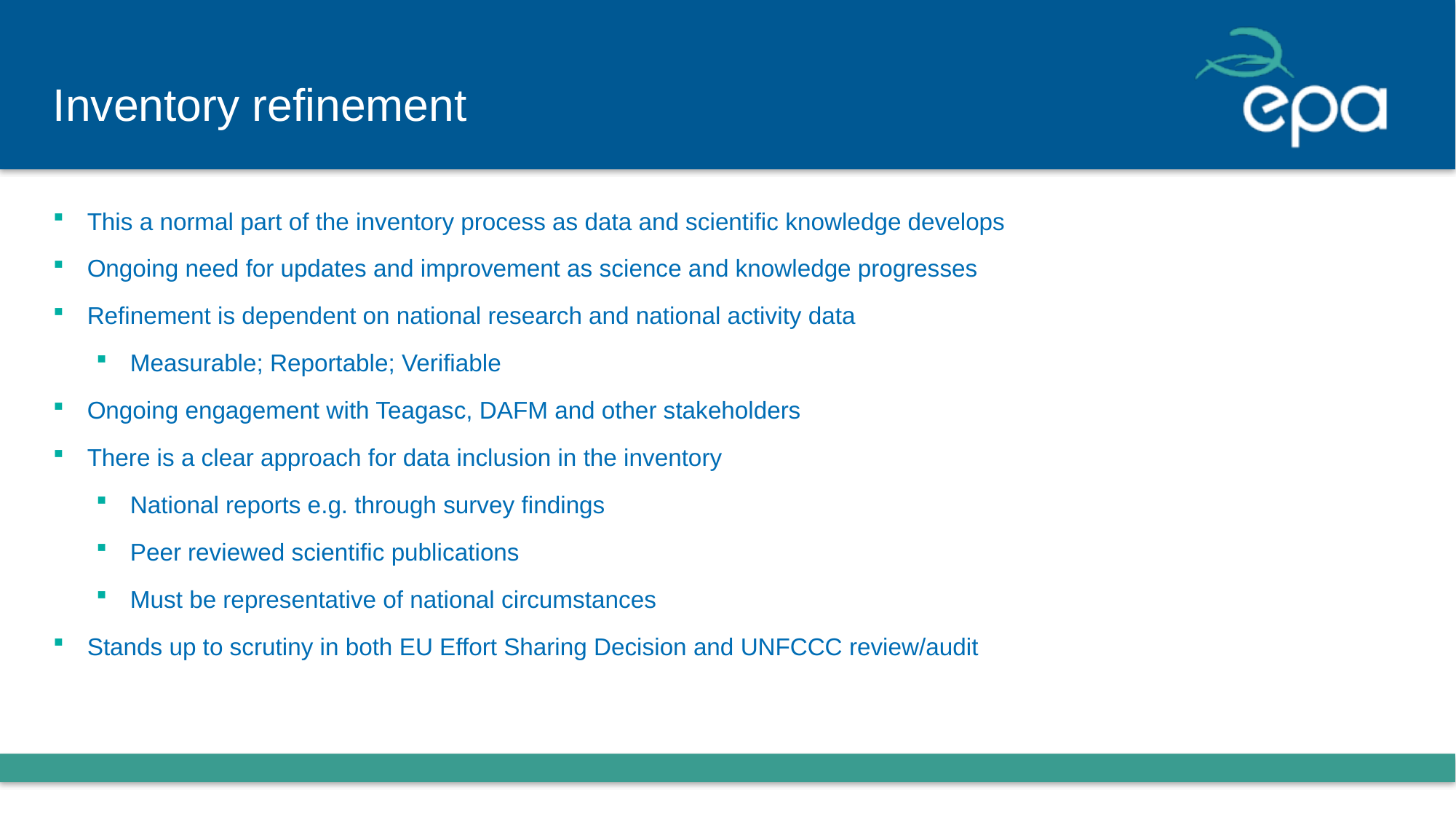

# Inventory refinement
This a normal part of the inventory process as data and scientific knowledge develops
Ongoing need for updates and improvement as science and knowledge progresses
Refinement is dependent on national research and national activity data
Measurable; Reportable; Verifiable
Ongoing engagement with Teagasc, DAFM and other stakeholders
There is a clear approach for data inclusion in the inventory
National reports e.g. through survey findings
Peer reviewed scientific publications
Must be representative of national circumstances
Stands up to scrutiny in both EU Effort Sharing Decision and UNFCCC review/audit